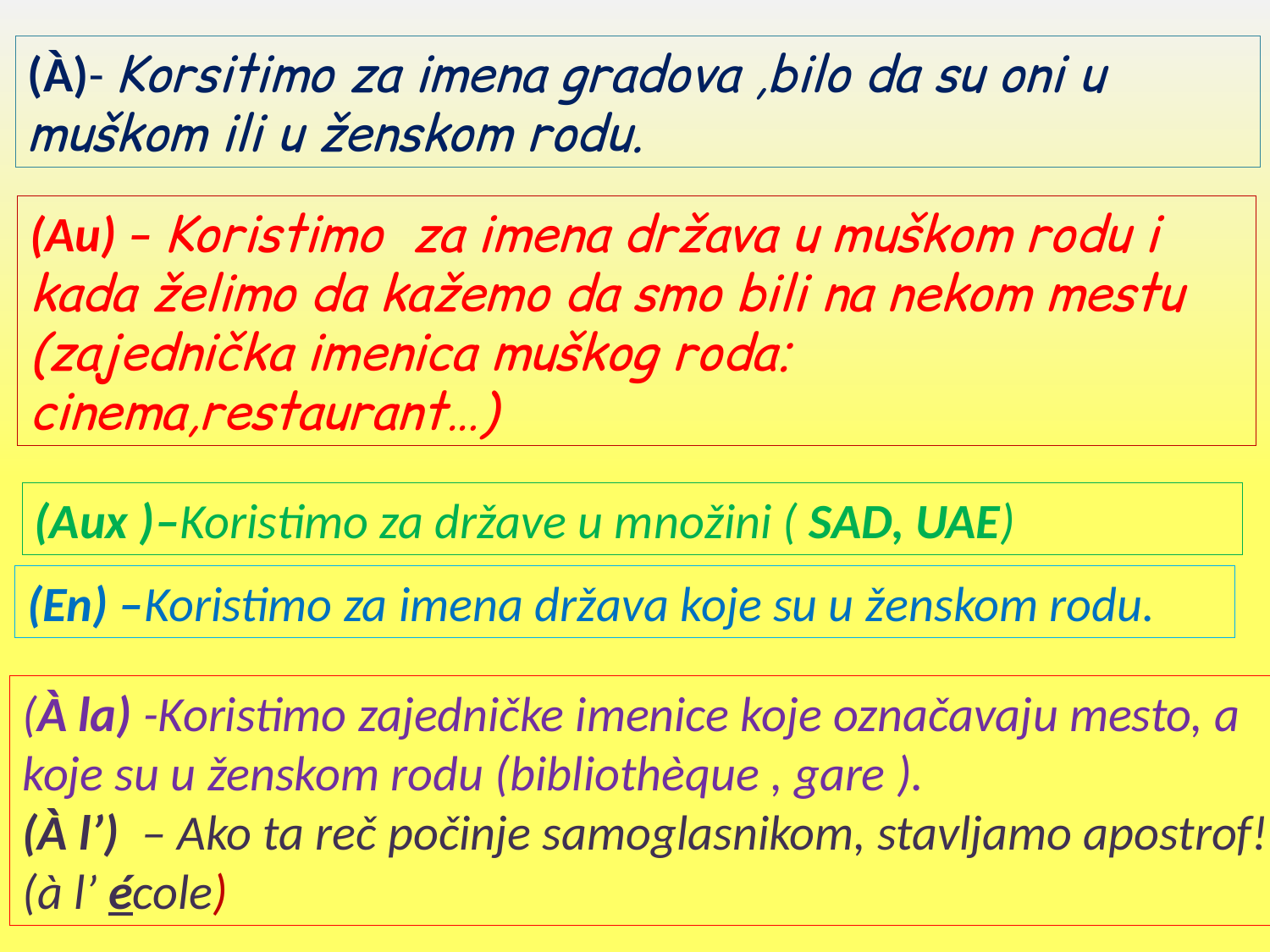

(À)- Korsitimo za imena gradova ,bilo da su oni u muškom ili u ženskom rodu.
(Au) – Koristimo  za imena država u muškom rodu i kada želimo da kažemo da smo bili na nekom mestu (zajednička imenica muškog roda:  cinema,restaurant…)
(Aux )–Koristimo za države u množini ( SAD, UAE)
(En) –Koristimo za imena država koje su u ženskom rodu.
(À la) -Koristimo zajedničke imenice koje označavaju mesto, a koje su u ženskom rodu (bibliothèque , gare ).
(À l’)  – Ako ta reč počinje samoglasnikom, stavljamo apostrof!
(à l’ école)